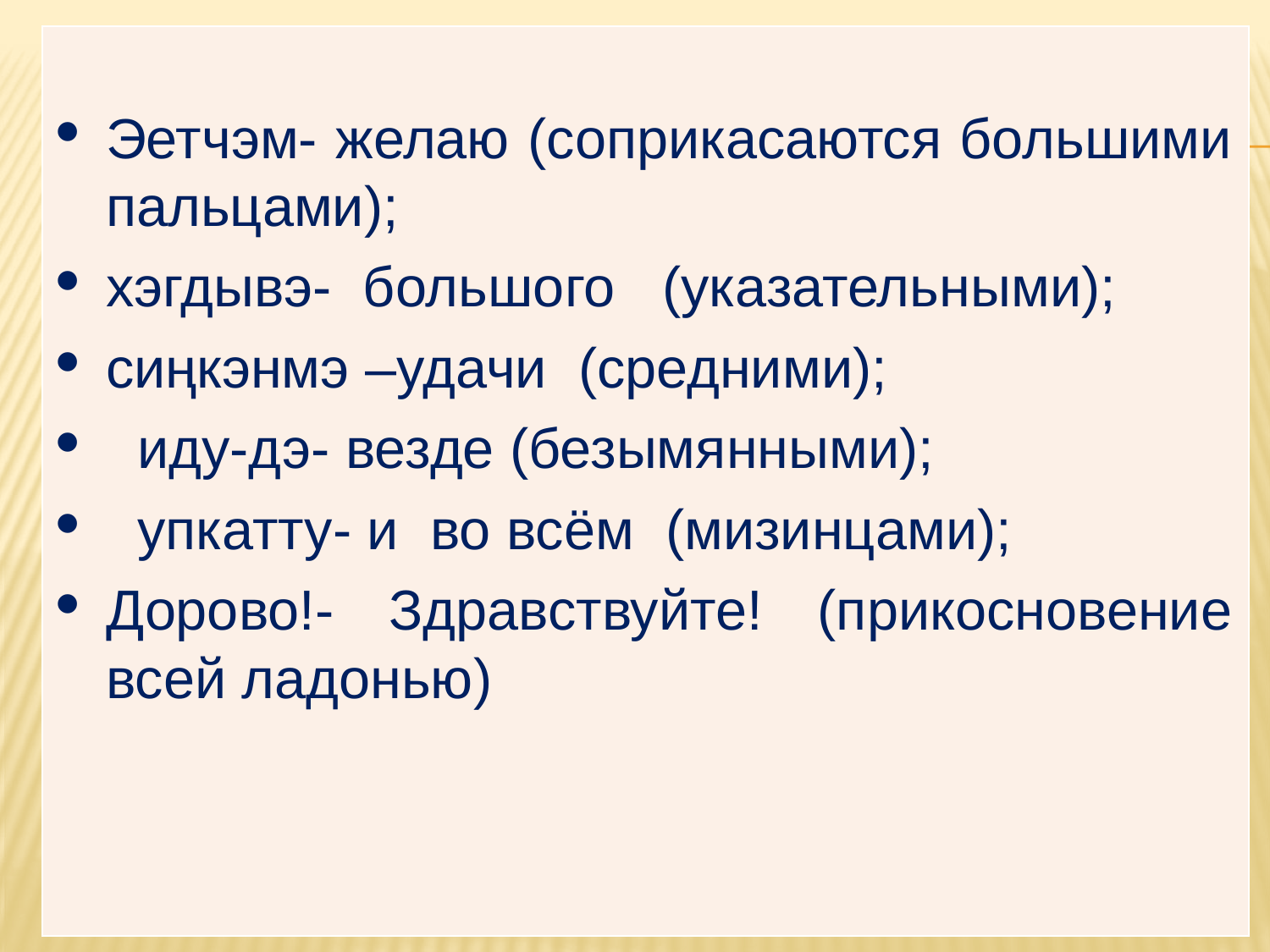

| Эетчэм- желаю (соприкасаются большими пальцами); хэгдывэ- большого (указательными); сиңкэнмэ –удачи (средними); иду-дэ- везде (безымянными); упкатту- и во всём (мизинцами); Дорово!- Здравствуйте! (прикосновение всей ладонью) |
| --- |